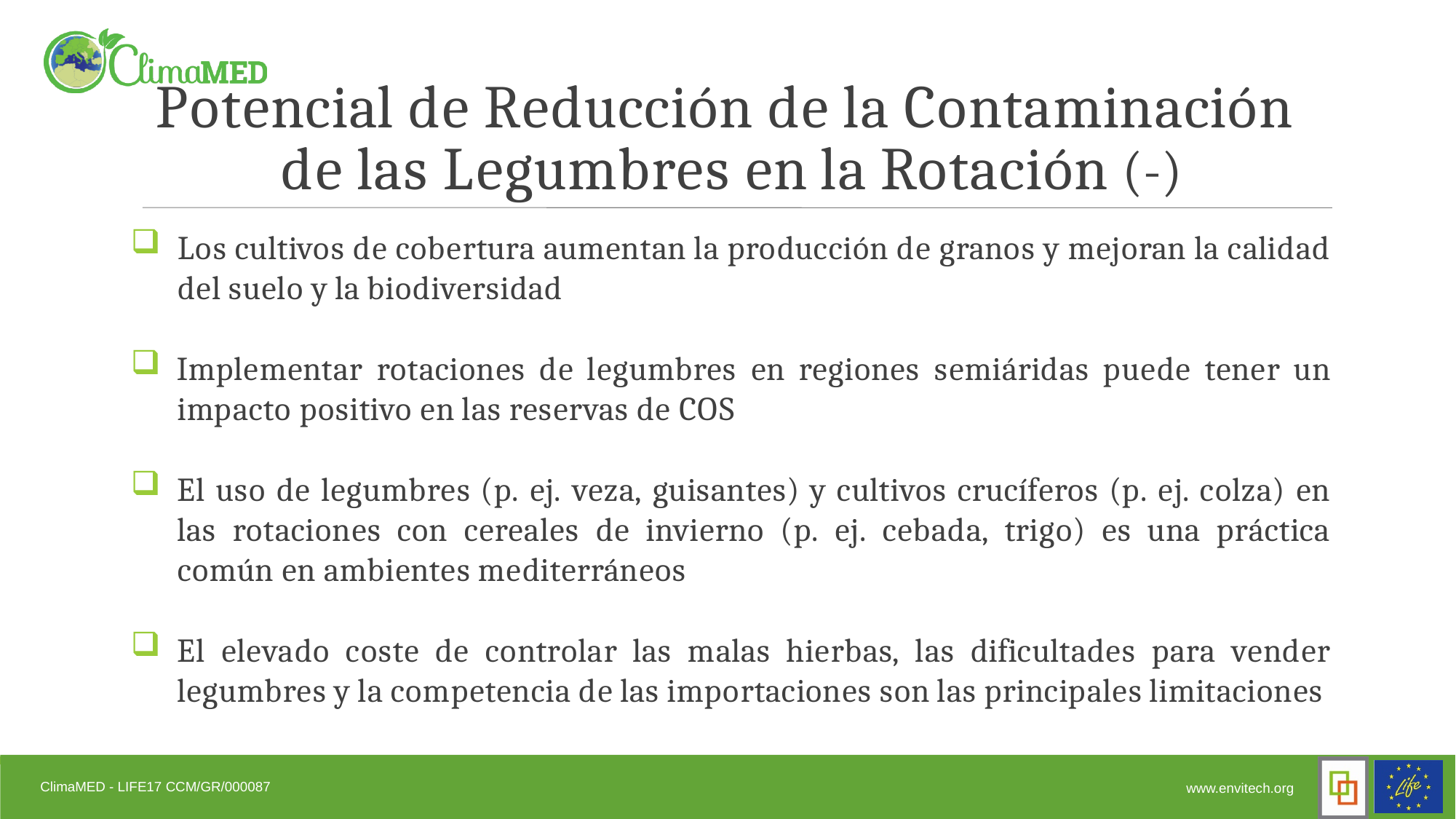

# Potencial de Reducción de la Contaminación de las Legumbres en la Rotación (-)
Los cultivos de cobertura aumentan la producción de granos y mejoran la calidad del suelo y la biodiversidad

Implementar rotaciones de legumbres en regiones semiáridas puede tener un impacto positivo en las reservas de COS

El uso de legumbres (p. ej. veza, guisantes) y cultivos crucíferos (p. ej. colza) en las rotaciones con cereales de invierno (p. ej. cebada, trigo) es una práctica común en ambientes mediterráneos

El elevado coste de controlar las malas hierbas, las dificultades para vender legumbres y la competencia de las importaciones son las principales limitaciones